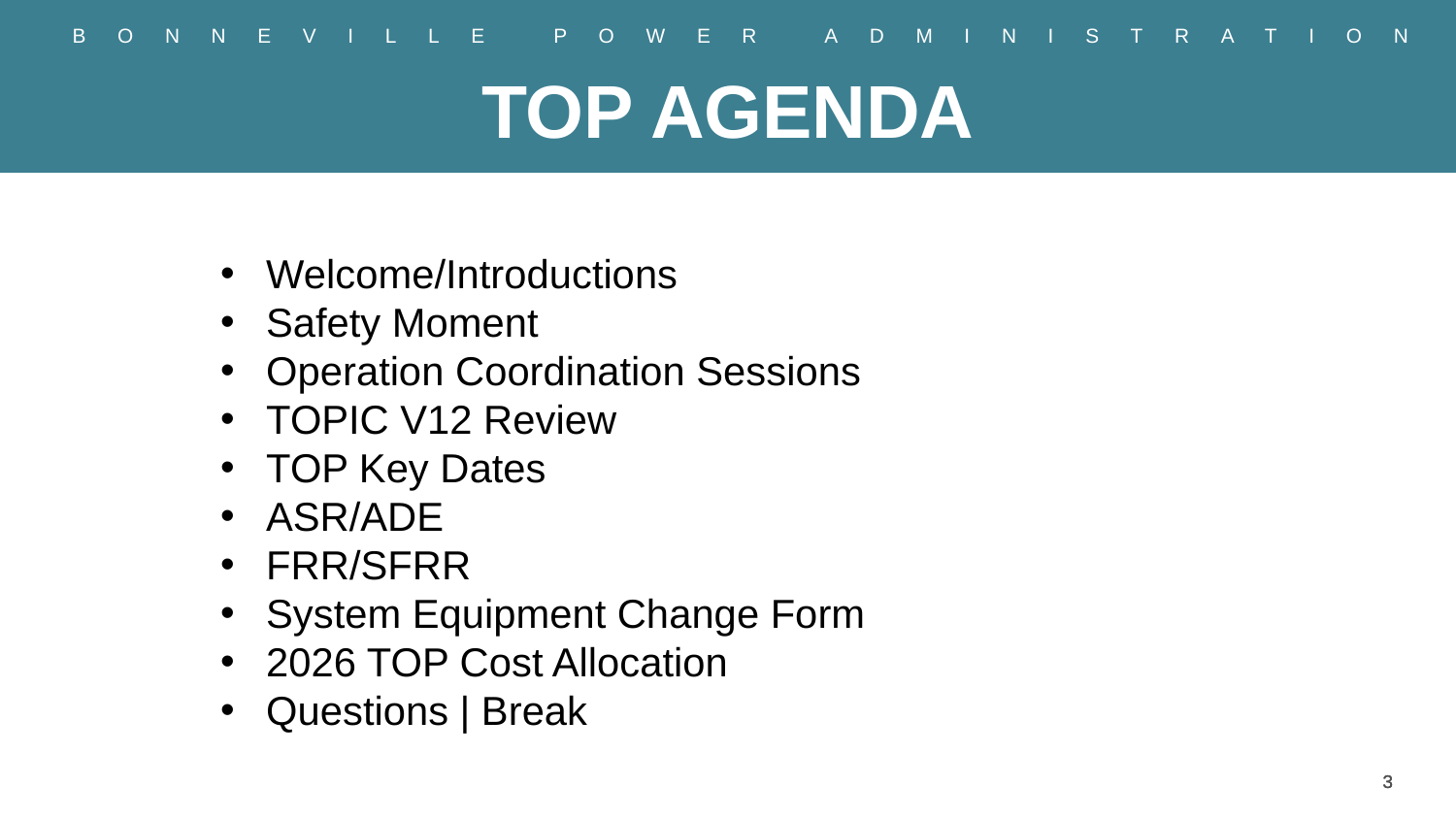

# TOP AGENDA
Welcome/Introductions
Safety Moment
Operation Coordination Sessions
TOPIC V12 Review
TOP Key Dates
ASR/ADE
FRR/SFRR
System Equipment Change Form
2026 TOP Cost Allocation
Questions | Break
3
3
3